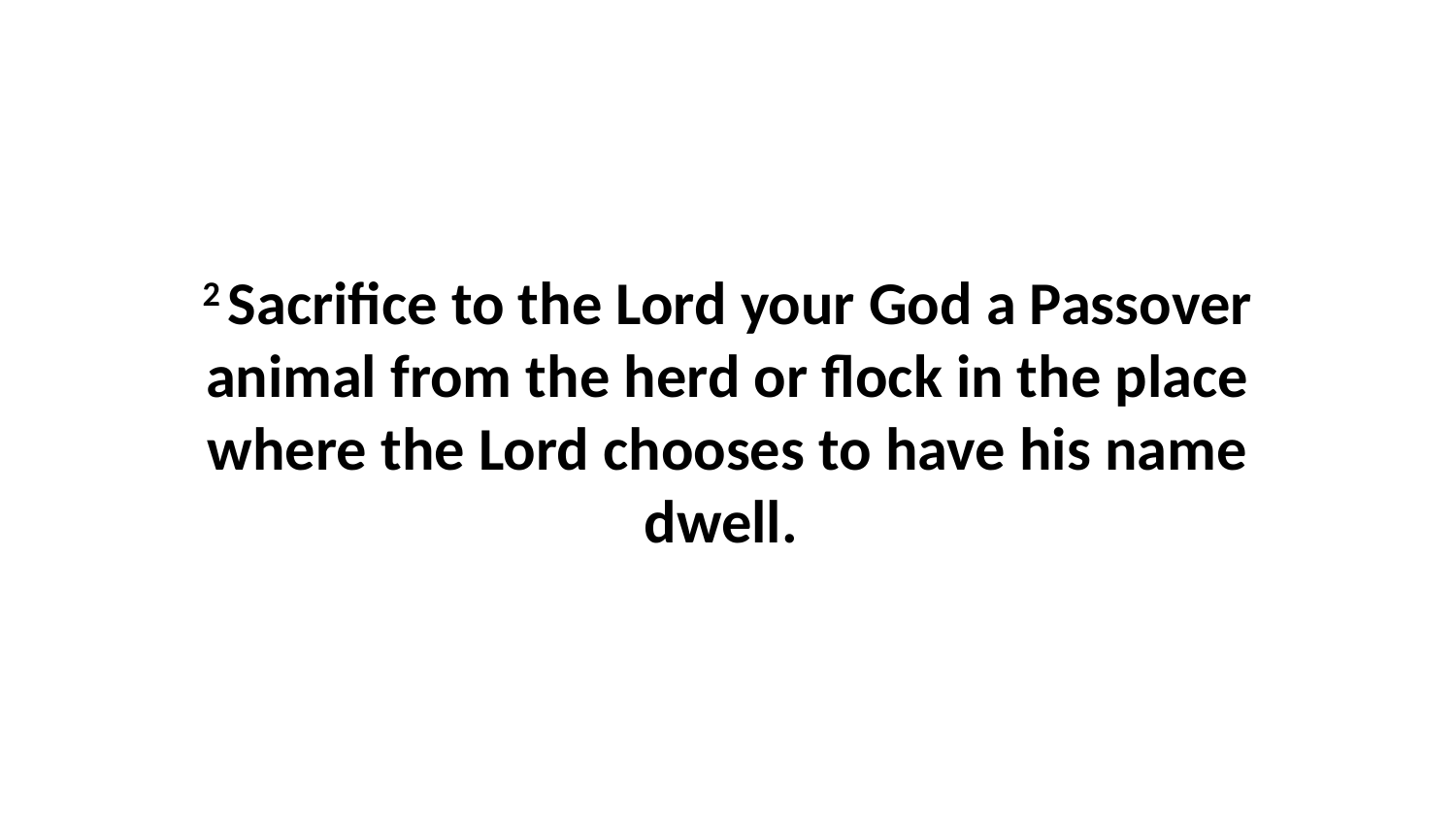

2 Sacrifice to the Lord your God a Passover animal from the herd or flock in the place where the Lord chooses to have his name dwell.